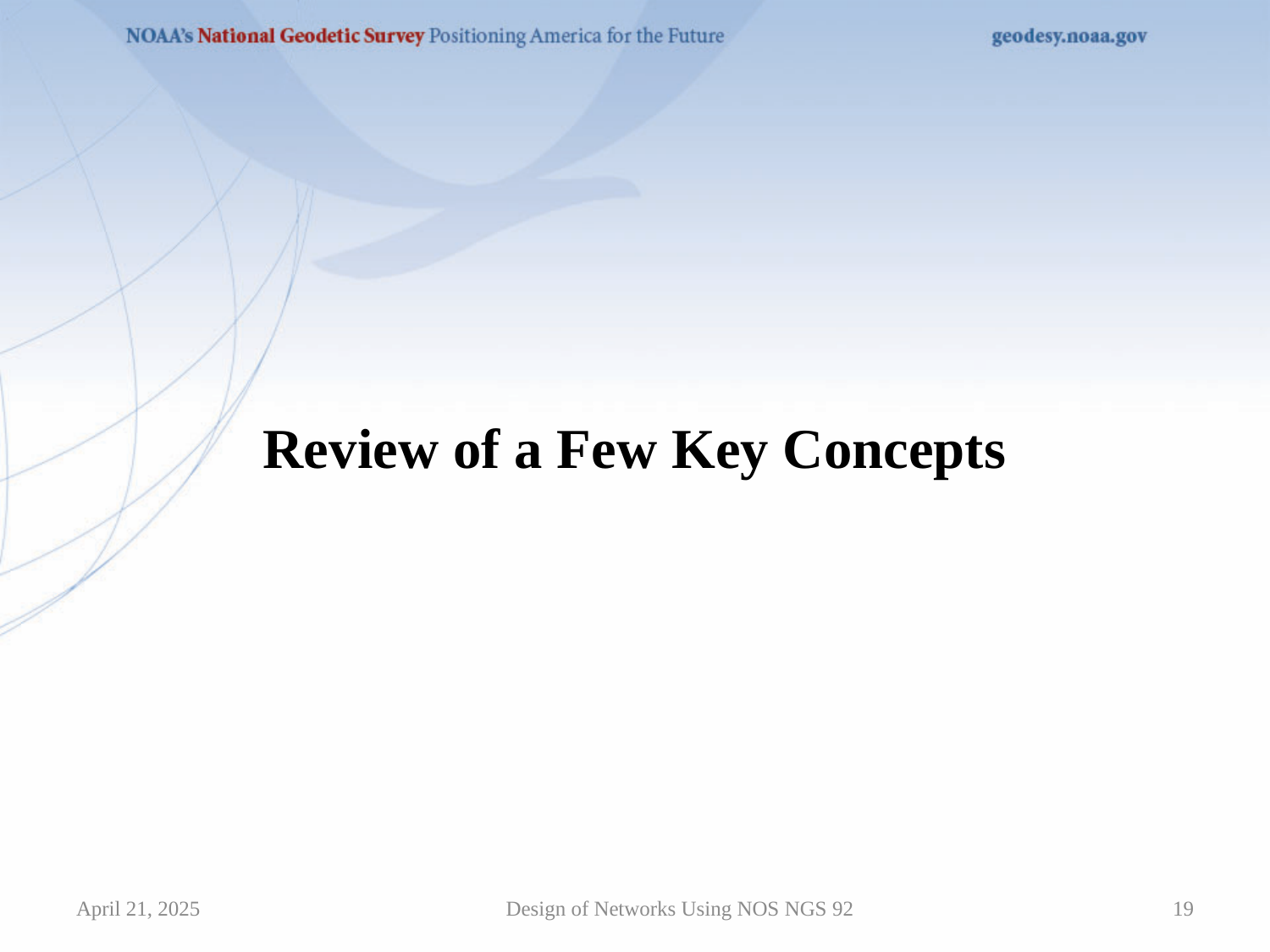

# Review of a Few Key Concepts
April 21, 2025
Design of Networks Using NOS NGS 92
19